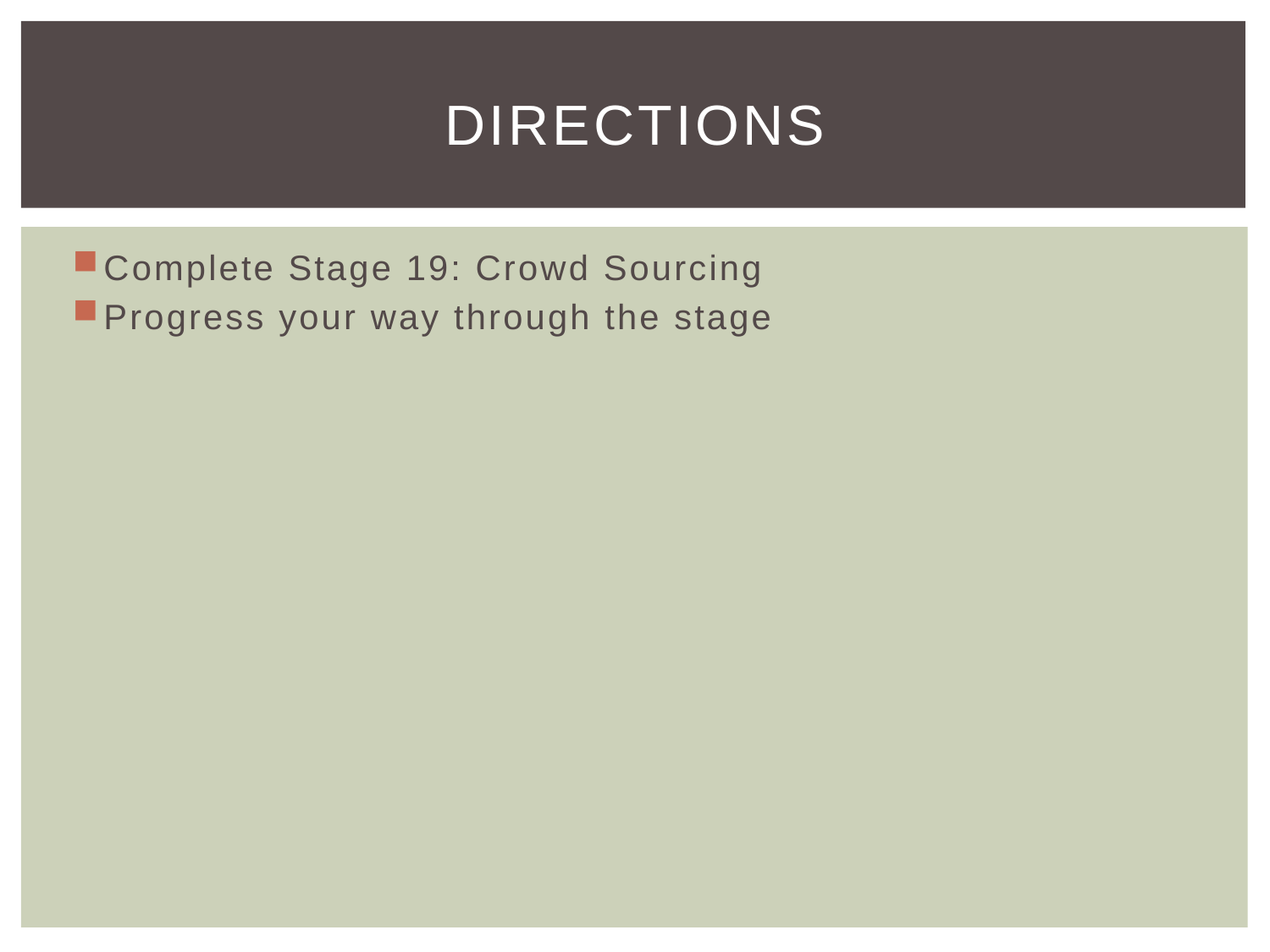

# Directions
Complete Stage 19: Crowd Sourcing
Progress your way through the stage